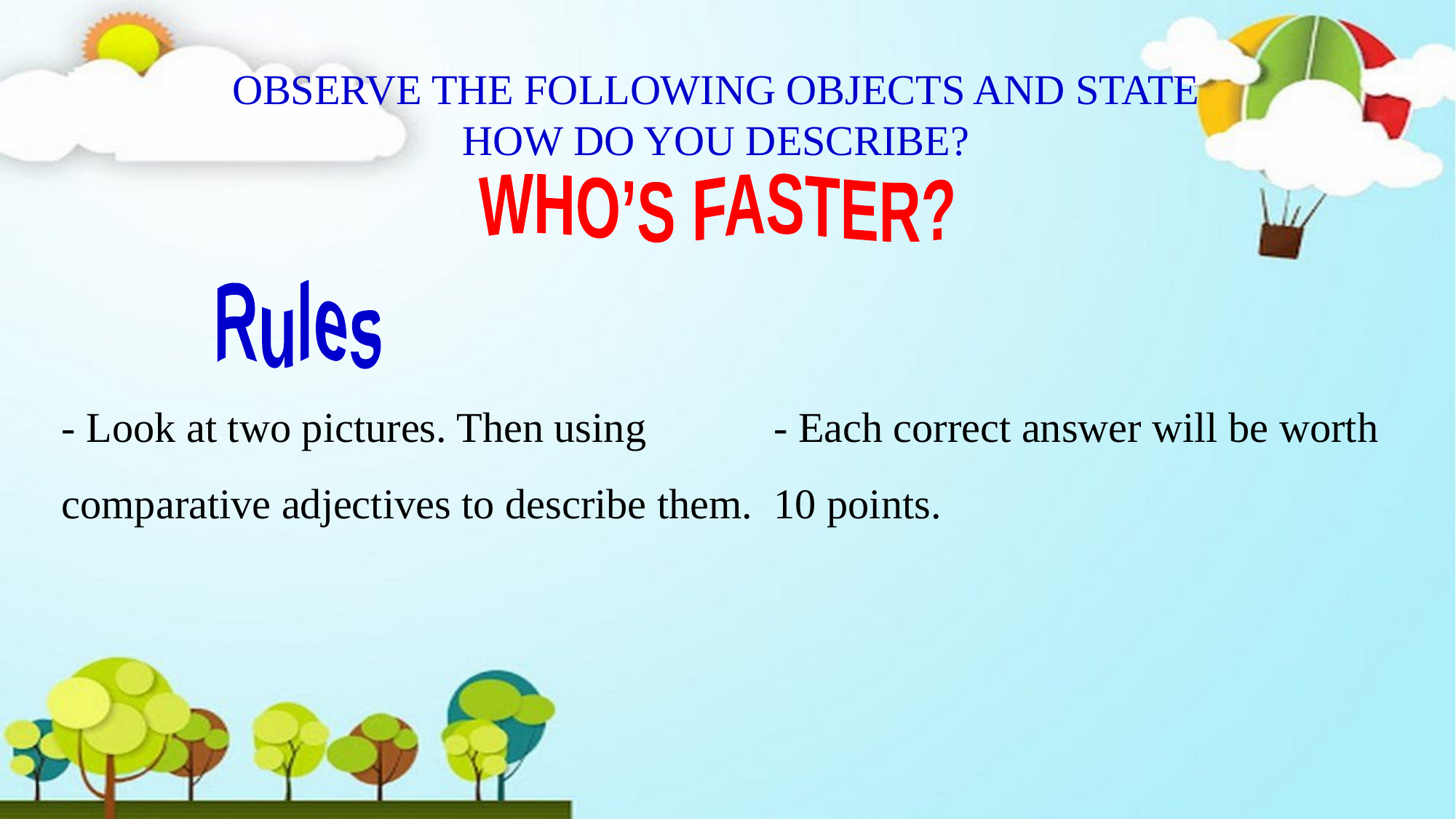

OBSERVE THE FOLLOWING OBJECTS AND STATE HOW DO YOU DESCRIBE?
WHO’S FASTER?
Rules
- Look at two pictures. Then using comparative adjectives to describe them.
- Each correct answer will be worth 10 points.